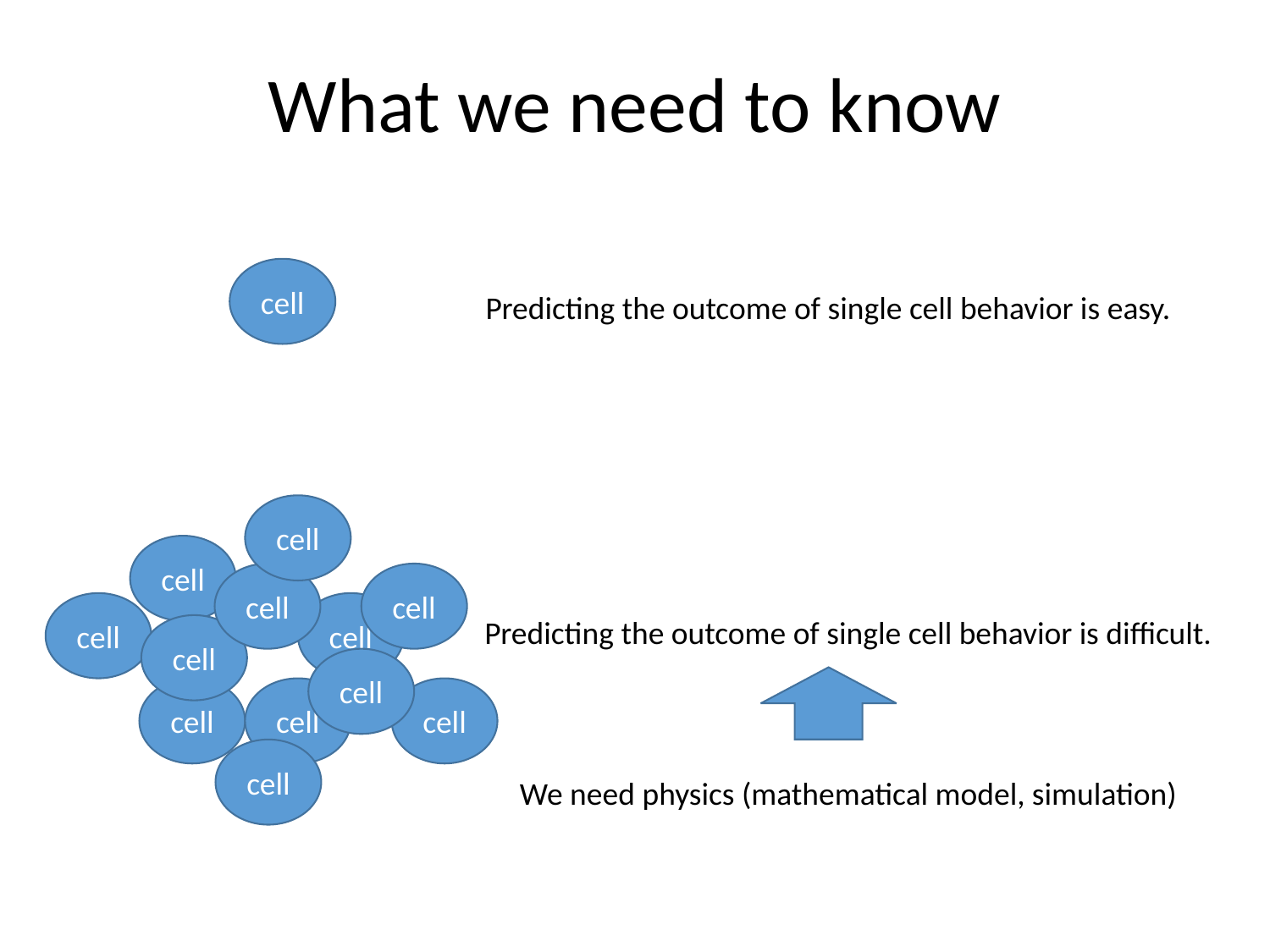

# What we need to know
cell
Predicting the outcome of single cell behavior is easy.
cell
cell
cell
cell
cell
cell
Predicting the outcome of single cell behavior is difficult.
cell
cell

cell
cell
cell
cell
We need physics (mathematical model, simulation)